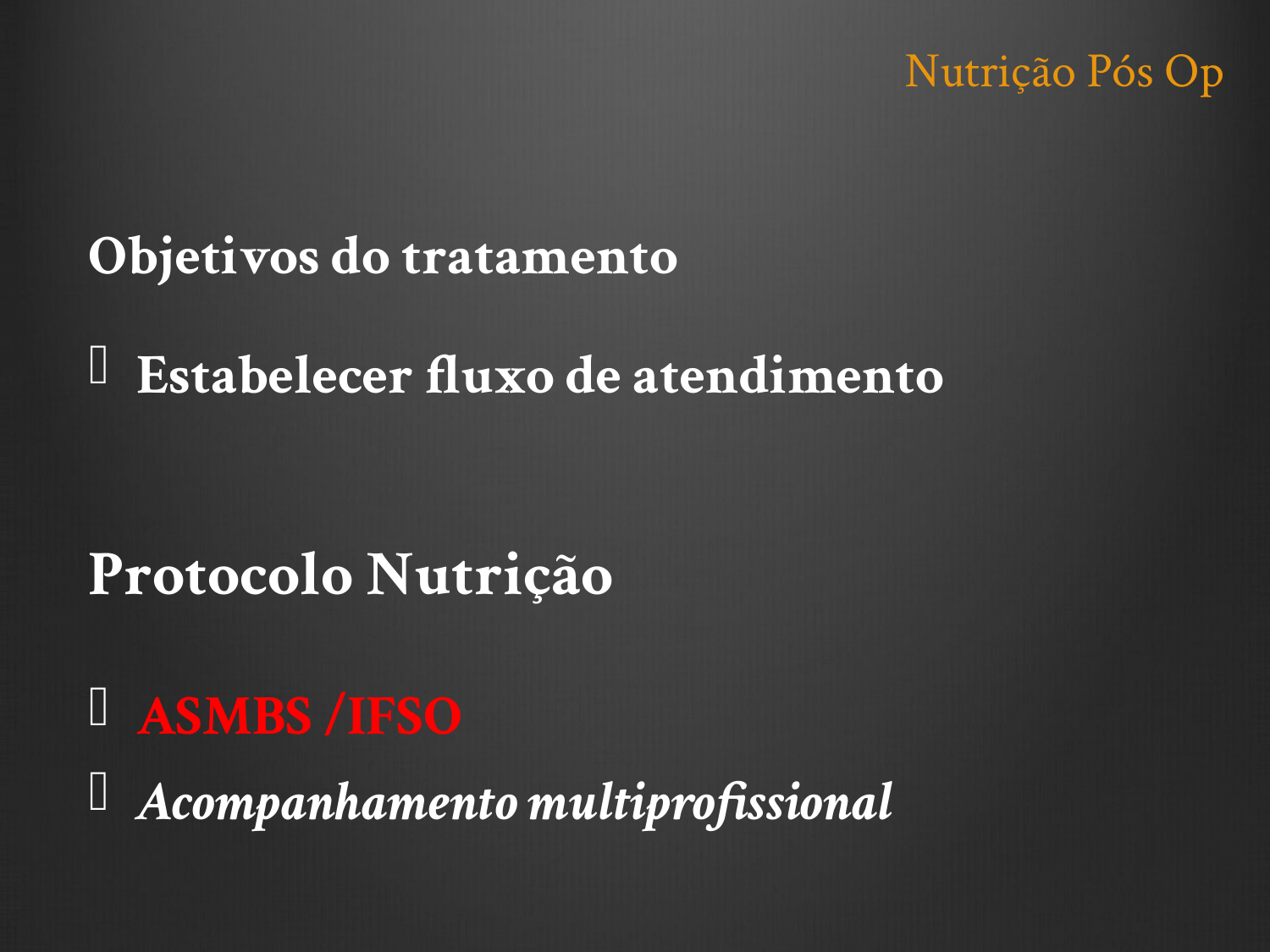

# Nutrição Pós Op
Objetivos do tratamento
Estabelecer fluxo de atendimento

ASMBS /IFSO
Acompanhamento multiprofissional
Protocolo Nutrição